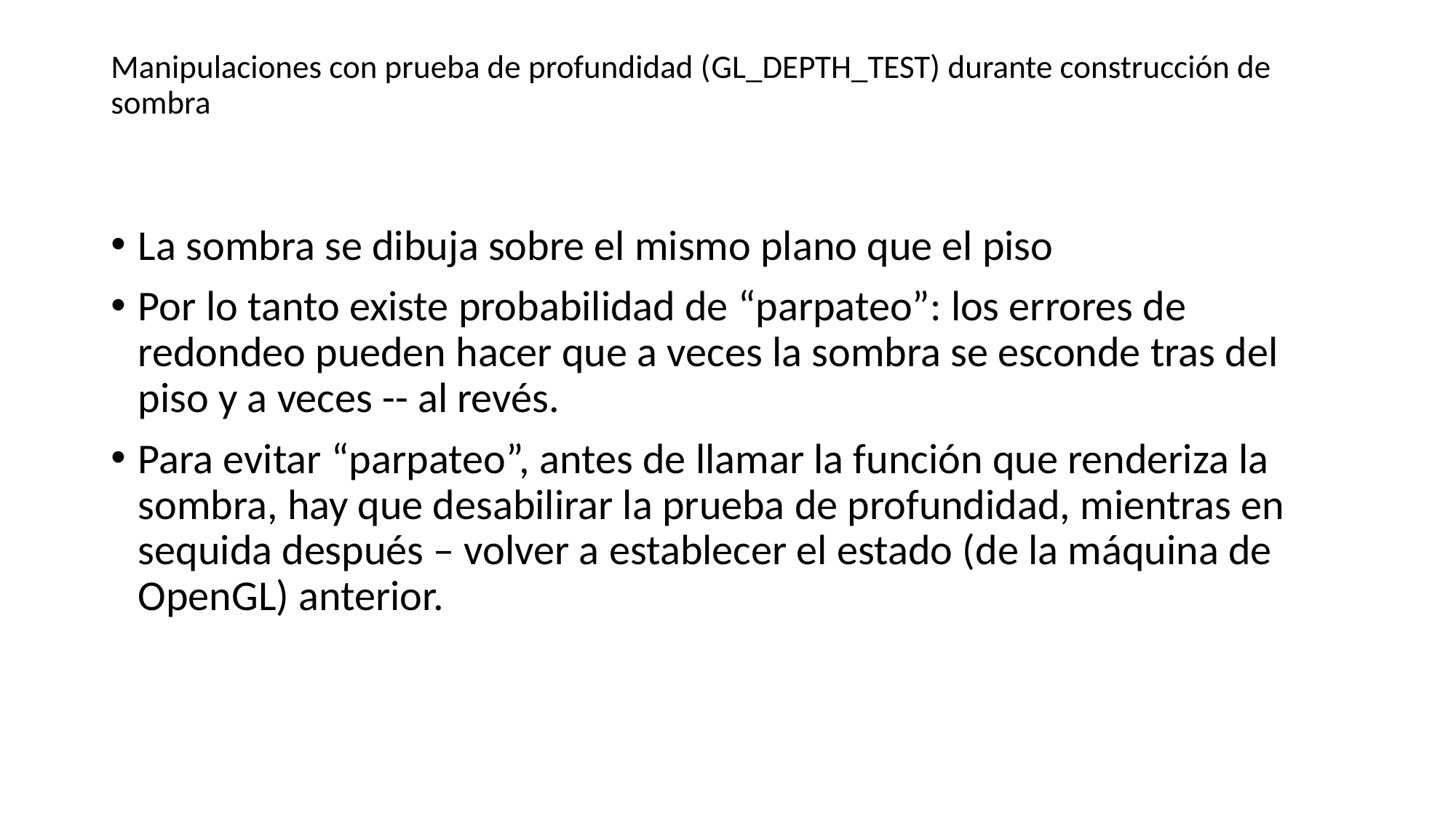

# Manipulaciones con prueba de profundidad (GL_DEPTH_TEST) durante construcción de sombra
La sombra se dibuja sobre el mismo plano que el piso
Por lo tanto existe probabilidad de “parpateo”: los errores de redondeo pueden hacer que a veces la sombra se esconde tras del piso y a veces -- al revés.
Para evitar “parpateo”, antes de llamar la función que renderiza la sombra, hay que desabilirar la prueba de profundidad, mientras en sequida después – volver a establecer el estado (de la máquina de OpenGL) anterior.